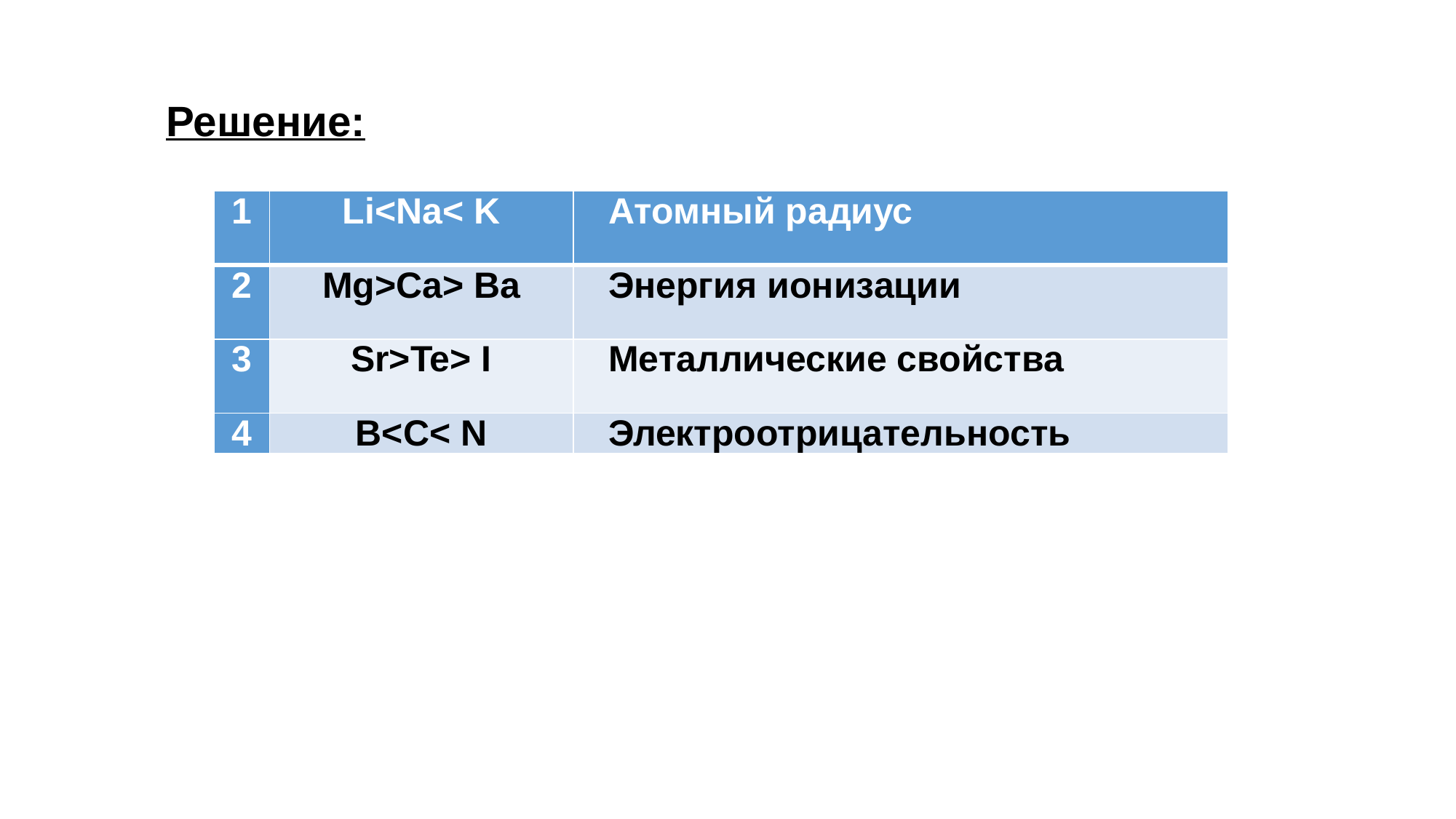

Решение:
| 1 | Li<Na< K | Атомный радиус |
| --- | --- | --- |
| 2 | Mg>Ca> Ba | Энергия ионизации |
| 3 | Sr>Te> I | Металлические свойства |
| 4 | B<C< N | Электроотрицательность |